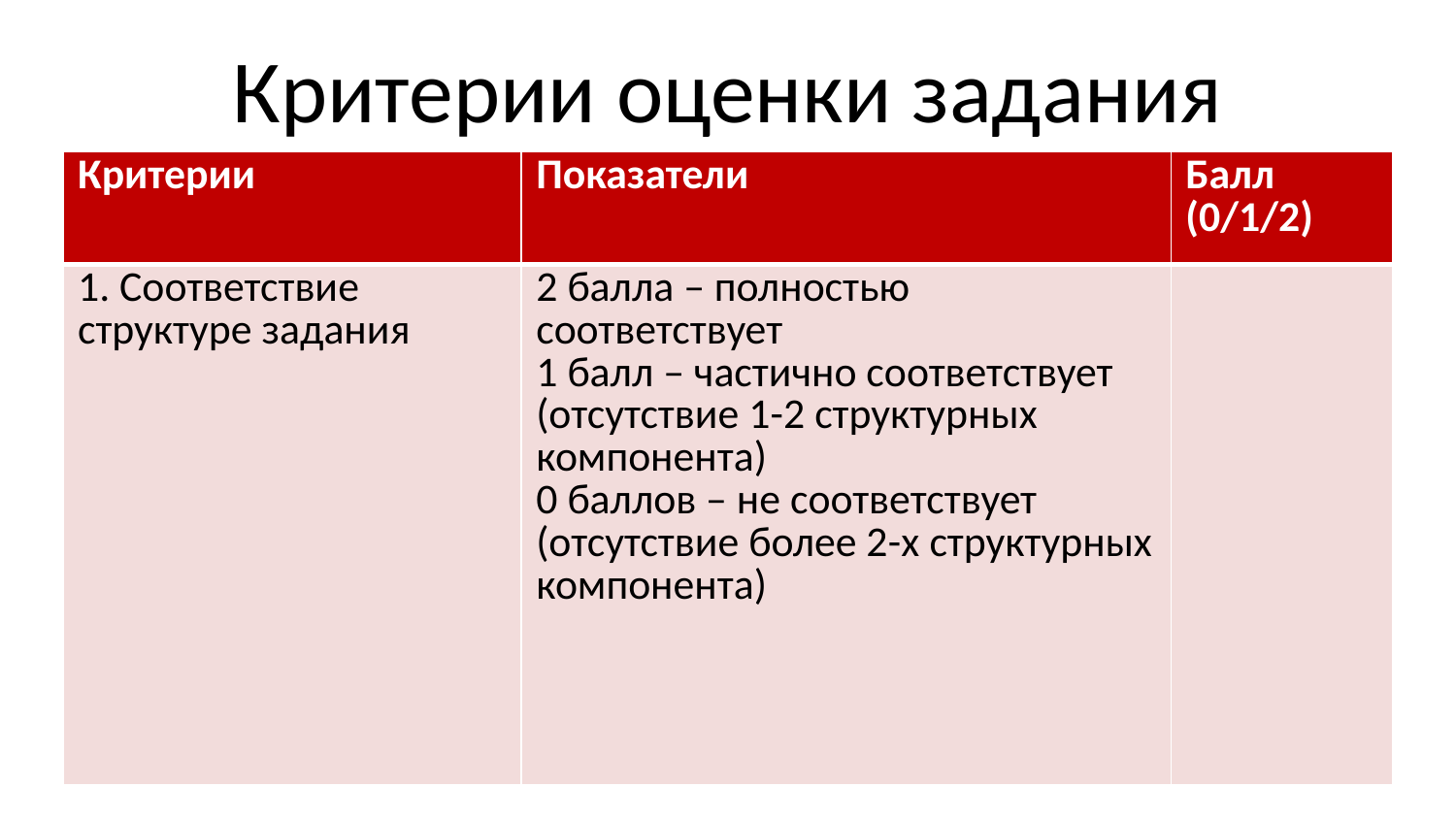

# Критерии оценки задания
| Критерии | Показатели | Балл (0/1/2) |
| --- | --- | --- |
| 1. Соответствие структуре задания | 2 балла – полностью соответствует 1 балл – частично соответствует (отсутствие 1-2 структурных компонента) 0 баллов – не соответствует (отсутствие более 2-х структурных компонента) |  |